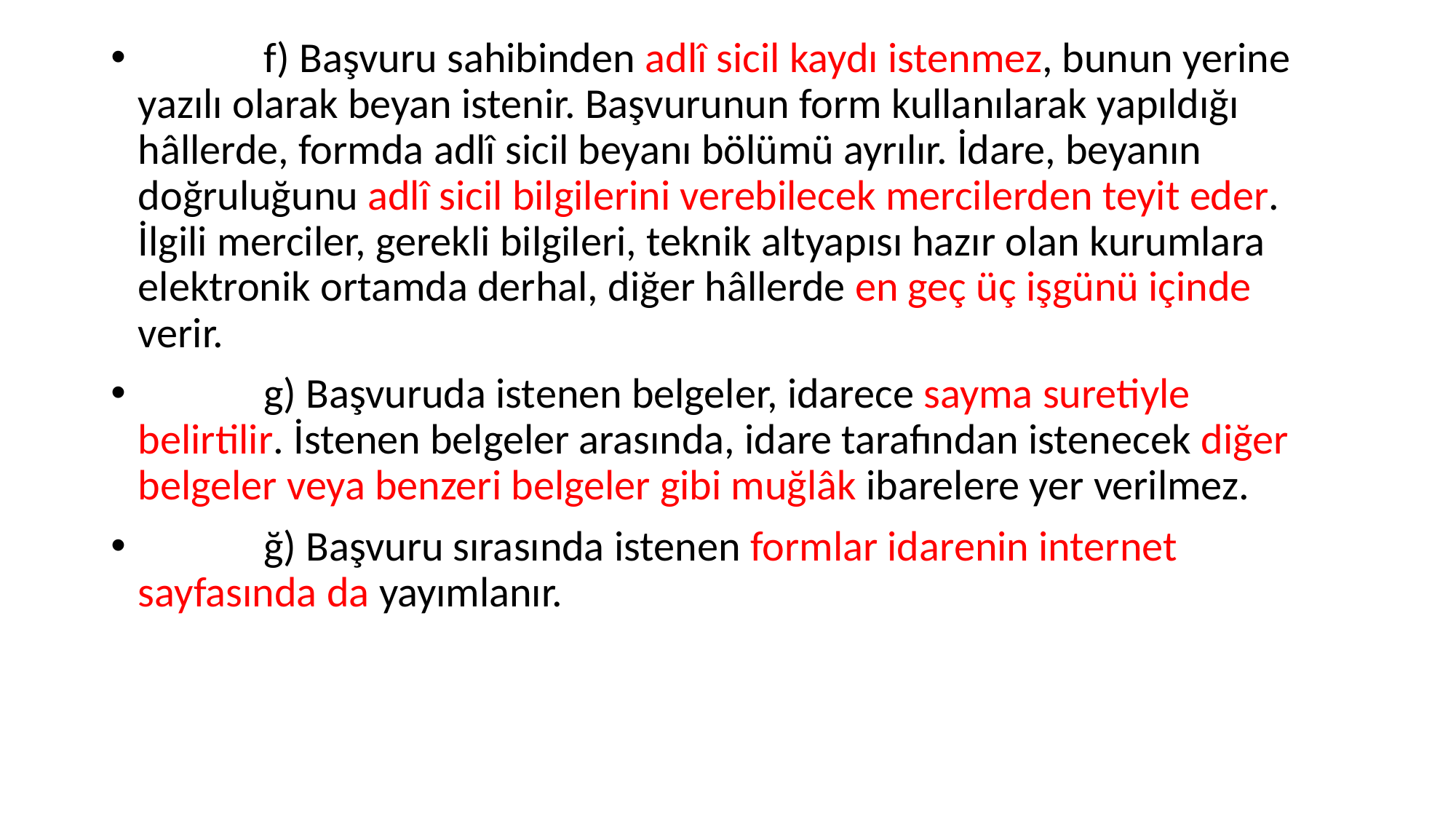

f) Başvuru sahibinden adlî sicil kaydı istenmez, bunun yerine yazılı olarak beyan istenir. Başvurunun form kullanılarak yapıldığı hâllerde, formda adlî sicil beyanı bölümü ayrılır. İdare, beyanın doğruluğunu adlî sicil bilgilerini verebilecek mercilerden teyit eder. İlgili merciler, gerekli bilgileri, teknik altyapısı hazır olan kurumlara elektronik ortamda derhal, diğer hâllerde en geç üç işgünü içinde verir.
             g) Başvuruda istenen belgeler, idarece sayma suretiyle belirtilir. İstenen belgeler arasında, idare tarafından istenecek diğer belgeler veya benzeri belgeler gibi muğlâk ibarelere yer verilmez.
             ğ) Başvuru sırasında istenen formlar idarenin internet sayfasında da yayımlanır.